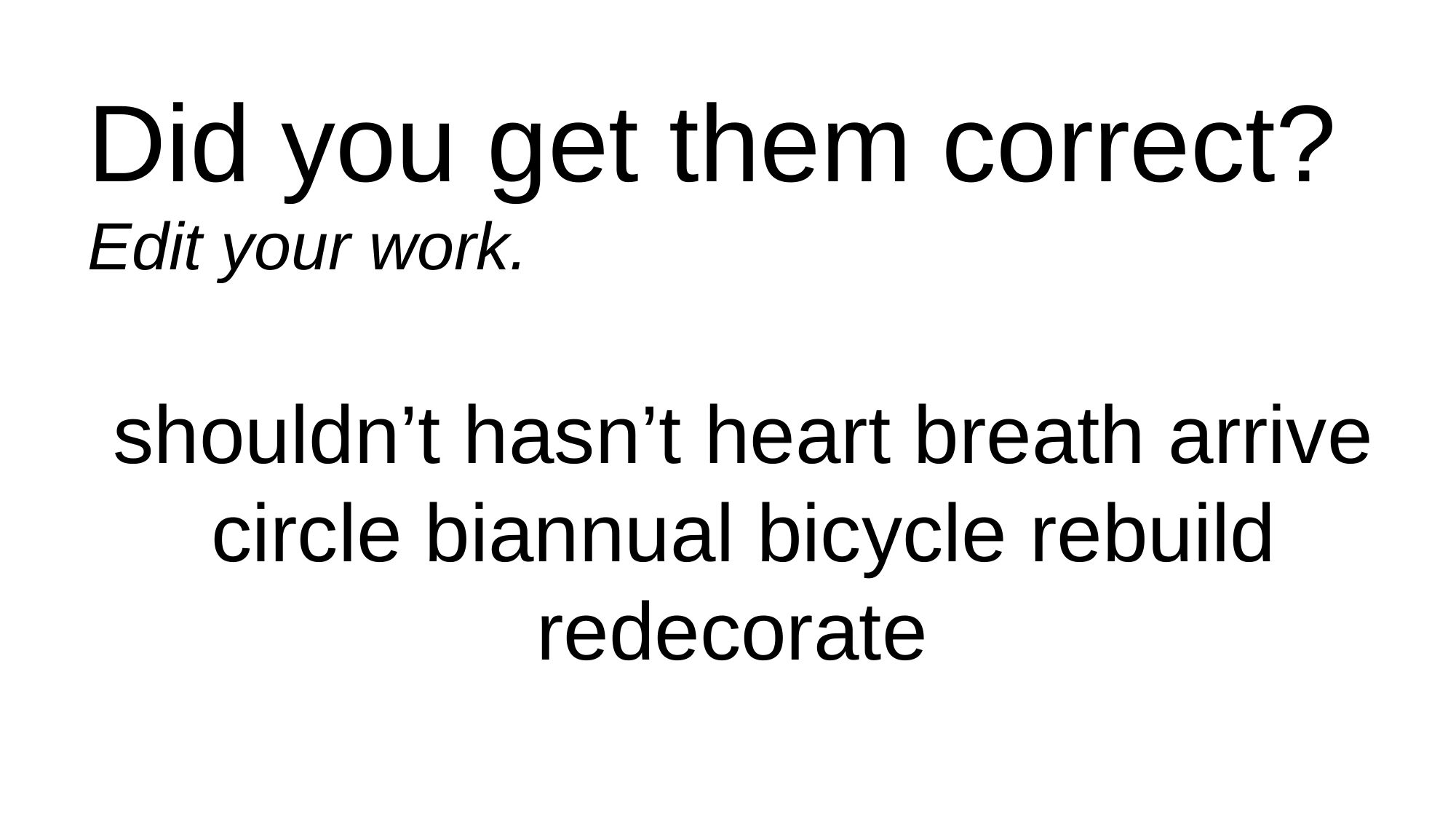

Did you get them correct?
Edit your work.

shouldn’t hasn’t heart breath arrive circle biannual bicycle rebuild redecorate